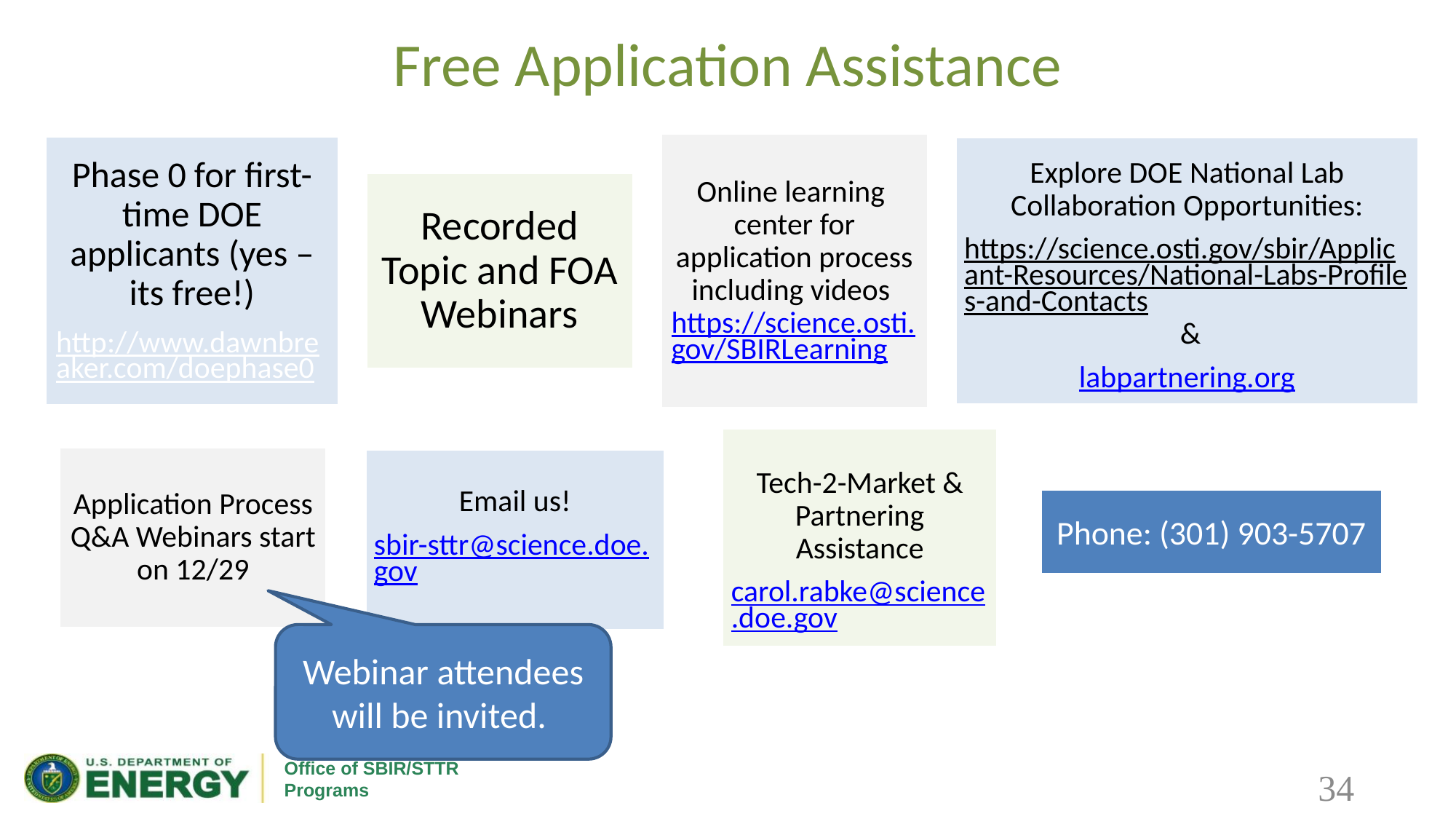

# Free Application Assistance

Phase 0 for first-time DOE applicants (yes – its free!)
http://www.dawnbreaker.com/doephase0

Recorded Topic and FOA Webinars

Online learning  center for application process including videos https://science.osti.gov/SBIRLearning

Explore DOE National Lab Collaboration Opportunities:
https://science.osti.gov/sbir/Applicant-Resources/National-Labs-Profiles-and-Contacts &
labpartnering.org

Application Process Q&A Webinars start on 12/29
Email us!
sbir-sttr@science.doe.gov

Tech-2-Market & Partnering Assistance
carol.rabke@science.doe.gov

Phone: (301) 903-5707
Webinar attendees will be invited.
34